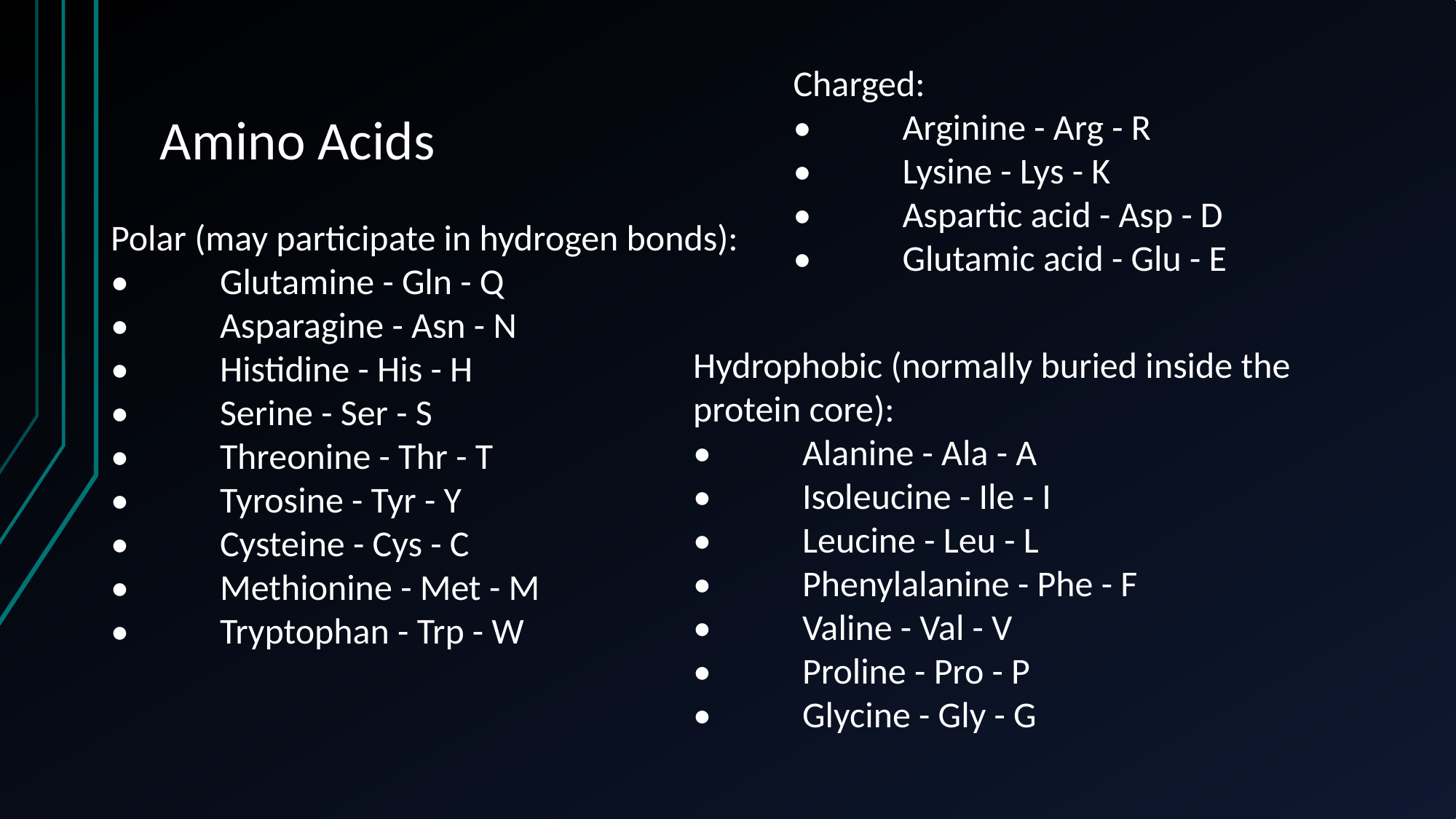

# Amino Acids
Charged:
•	Arginine - Arg - R
•	Lysine - Lys - K
•	Aspartic acid - Asp - D
•	Glutamic acid - Glu - E
Polar (may participate in hydrogen bonds):
•	Glutamine - Gln - Q
•	Asparagine - Asn - N
•	Histidine - His - H
•	Serine - Ser - S
•	Threonine - Thr - T
•	Tyrosine - Tyr - Y
•	Cysteine - Cys - C
•	Methionine - Met - M
•	Tryptophan - Trp - W
Hydrophobic (normally buried inside the protein core):
•	Alanine - Ala - A
•	Isoleucine - Ile - I
•	Leucine - Leu - L
•	Phenylalanine - Phe - F
•	Valine - Val - V
•	Proline - Pro - P
•	Glycine - Gly - G